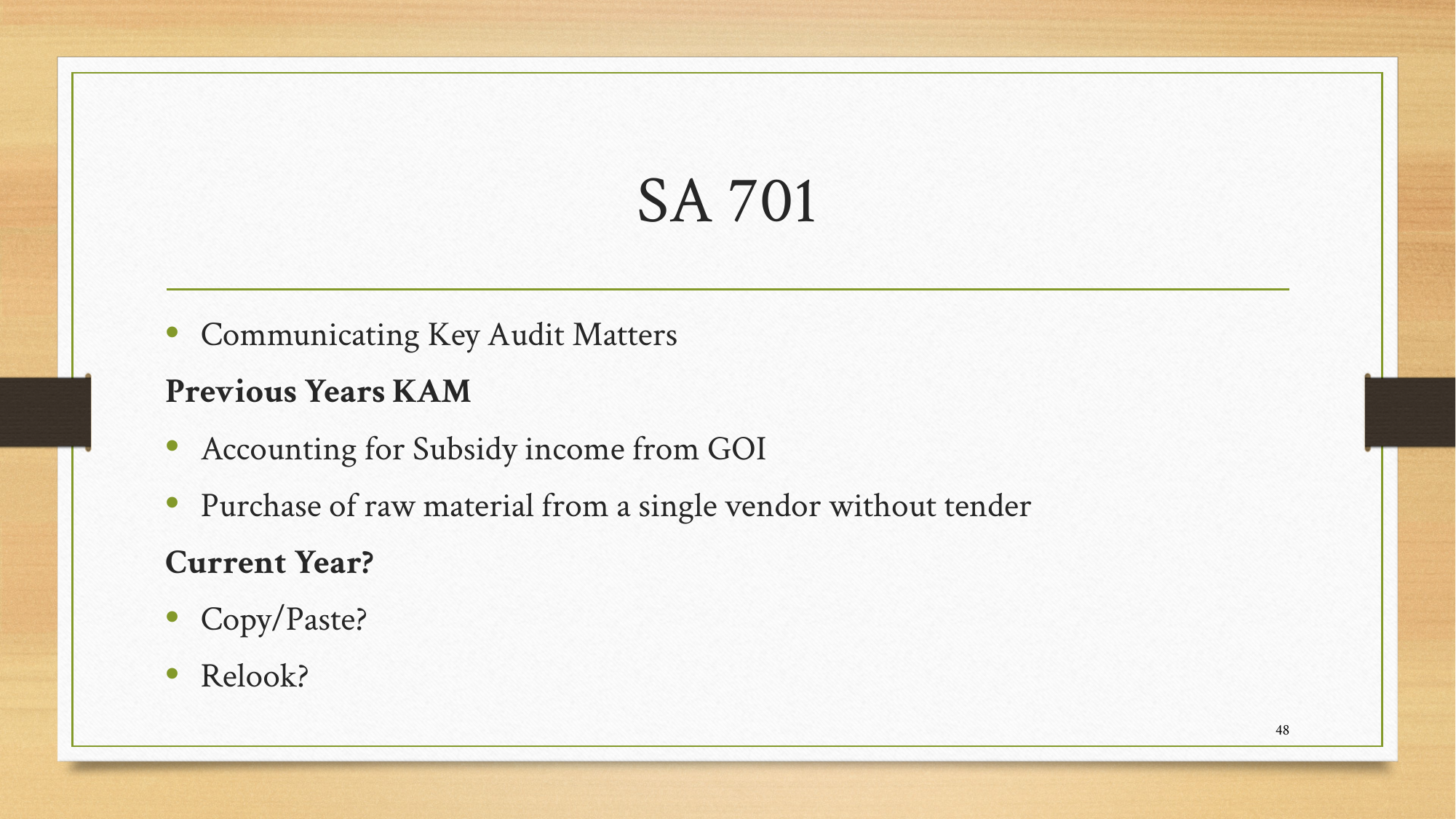

# SA 701
Communicating Key Audit Matters
Previous Years KAM
Accounting for Subsidy income from GOI
Purchase of raw material from a single vendor without tender
Current Year?
Copy/Paste?
Relook?

48